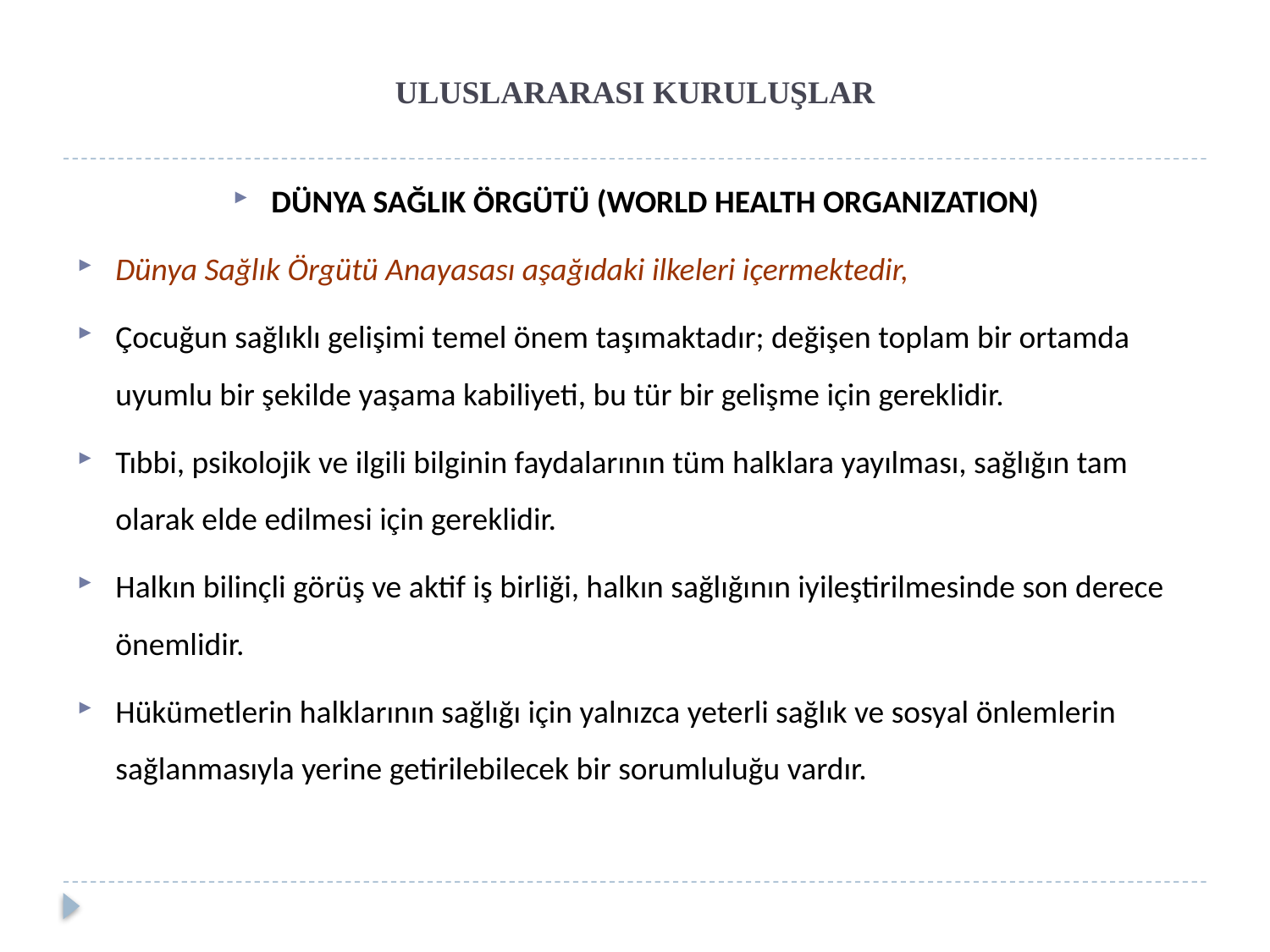

# ULUSLARARASI KURULUŞLAR
DÜNYA SAĞLIK ÖRGÜTÜ (WORLD HEALTH ORGANIZATION)
Dünya Sağlık Örgütü Anayasası aşağıdaki ilkeleri içermektedir,
Çocuğun sağlıklı gelişimi temel önem taşımaktadır; değişen toplam bir ortamda uyumlu bir şekilde yaşama kabiliyeti, bu tür bir gelişme için gereklidir.
Tıbbi, psikolojik ve ilgili bilginin faydalarının tüm halklara yayılması, sağlığın tam olarak elde edilmesi için gereklidir.
Halkın bilinçli görüş ve aktif iş birliği, halkın sağlığının iyileştirilmesinde son derece önemlidir.
Hükümetlerin halklarının sağlığı için yalnızca yeterli sağlık ve sosyal önlemlerin sağlanmasıyla yerine getirilebilecek bir sorumluluğu vardır.